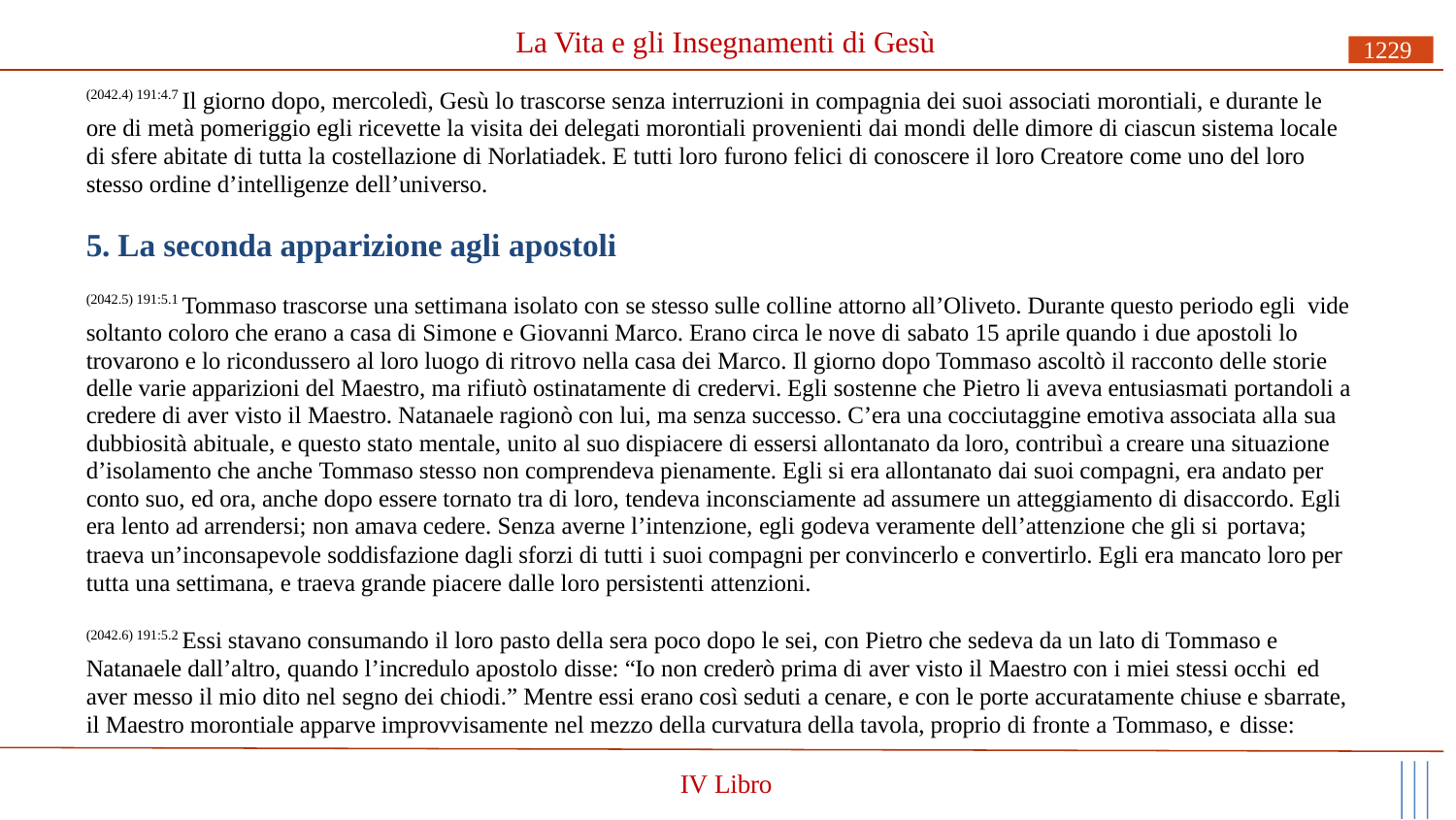

# La Vita e gli Insegnamenti di Gesù
1229

(2042.4) 191:4.7 Il giorno dopo, mercoledì, Gesù lo trascorse senza interruzioni in compagnia dei suoi associati morontiali, e durante le  ore di metà pomeriggio egli ricevette la visita dei delegati morontiali provenienti dai mondi delle dimore di ciascun sistema locale  di sfere abitate di tutta la costellazione di Norlatiadek. E tutti loro furono felici di conoscere il loro Creatore come uno del loro  stesso ordine d’intelligenze dell’universo.

5. La seconda apparizione agli apostoli
(2042.5) 191:5.1 Tommaso trascorse una settimana isolato con se stesso sulle colline attorno all’Oliveto. Durante questo periodo egli  vide soltanto coloro che erano a casa di Simone e Giovanni Marco. Erano circa le nove di sabato 15 aprile quando i due apostoli lo  trovarono e lo ricondussero al loro luogo di ritrovo nella casa dei Marco. Il giorno dopo Tommaso ascoltò il racconto delle storie  delle varie apparizioni del Maestro, ma rifiutò ostinatamente di credervi. Egli sostenne che Pietro li aveva entusiasmati portandoli a  credere di aver visto il Maestro. Natanaele ragionò con lui, ma senza successo. C’era una cocciutaggine emotiva associata alla sua  dubbiosità abituale, e questo stato mentale, unito al suo dispiacere di essersi allontanato da loro, contribuì a creare una situazione  d’isolamento che anche Tommaso stesso non comprendeva pienamente. Egli si era allontanato dai suoi compagni, era andato per  conto suo, ed ora, anche dopo essere tornato tra di loro, tendeva inconsciamente ad assumere un atteggiamento di disaccordo. Egli  era lento ad arrendersi; non amava cedere. Senza averne l’intenzione, egli godeva veramente dell’attenzione che gli si portava;
traeva un’inconsapevole soddisfazione dagli sforzi di tutti i suoi compagni per convincerlo e convertirlo. Egli era mancato loro per  tutta una settimana, e traeva grande piacere dalle loro persistenti attenzioni.

(2042.6) 191:5.2 Essi stavano consumando il loro pasto della sera poco dopo le sei, con Pietro che sedeva da un lato di Tommaso e  Natanaele dall’altro, quando l’incredulo apostolo disse: “Io non crederò prima di aver visto il Maestro con i miei stessi occhi ed
aver messo il mio dito nel segno dei chiodi.” Mentre essi erano così seduti a cenare, e con le porte accuratamente chiuse e sbarrate,  il Maestro morontiale apparve improvvisamente nel mezzo della curvatura della tavola, proprio di fronte a Tommaso, e disse:

IV Libro